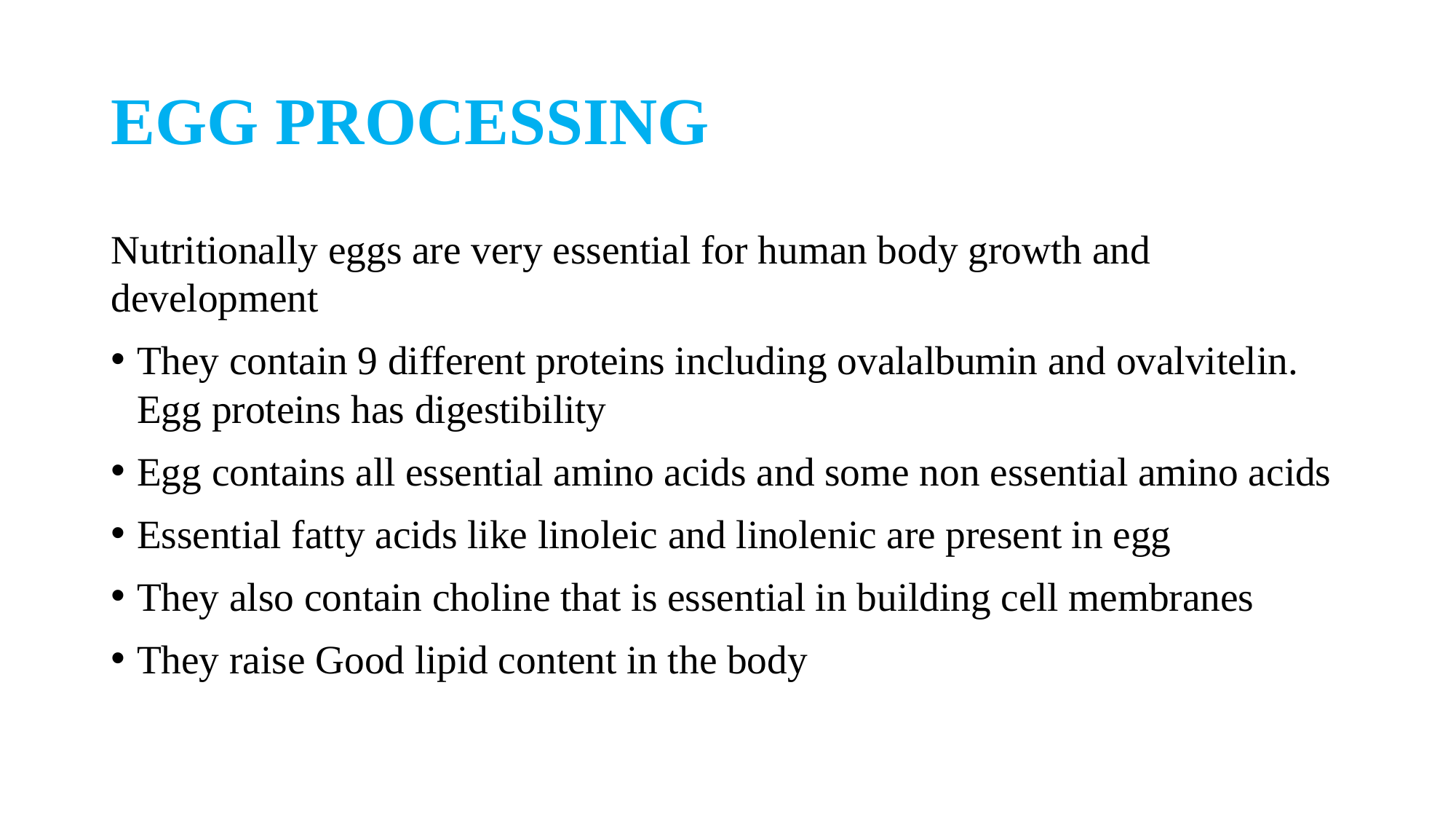

# EGG PROCESSING
Nutritionally eggs are very essential for human body growth and development
They contain 9 different proteins including ovalalbumin and ovalvitelin. Egg proteins has digestibility
Egg contains all essential amino acids and some non essential amino acids
Essential fatty acids like linoleic and linolenic are present in egg
They also contain choline that is essential in building cell membranes
They raise Good lipid content in the body